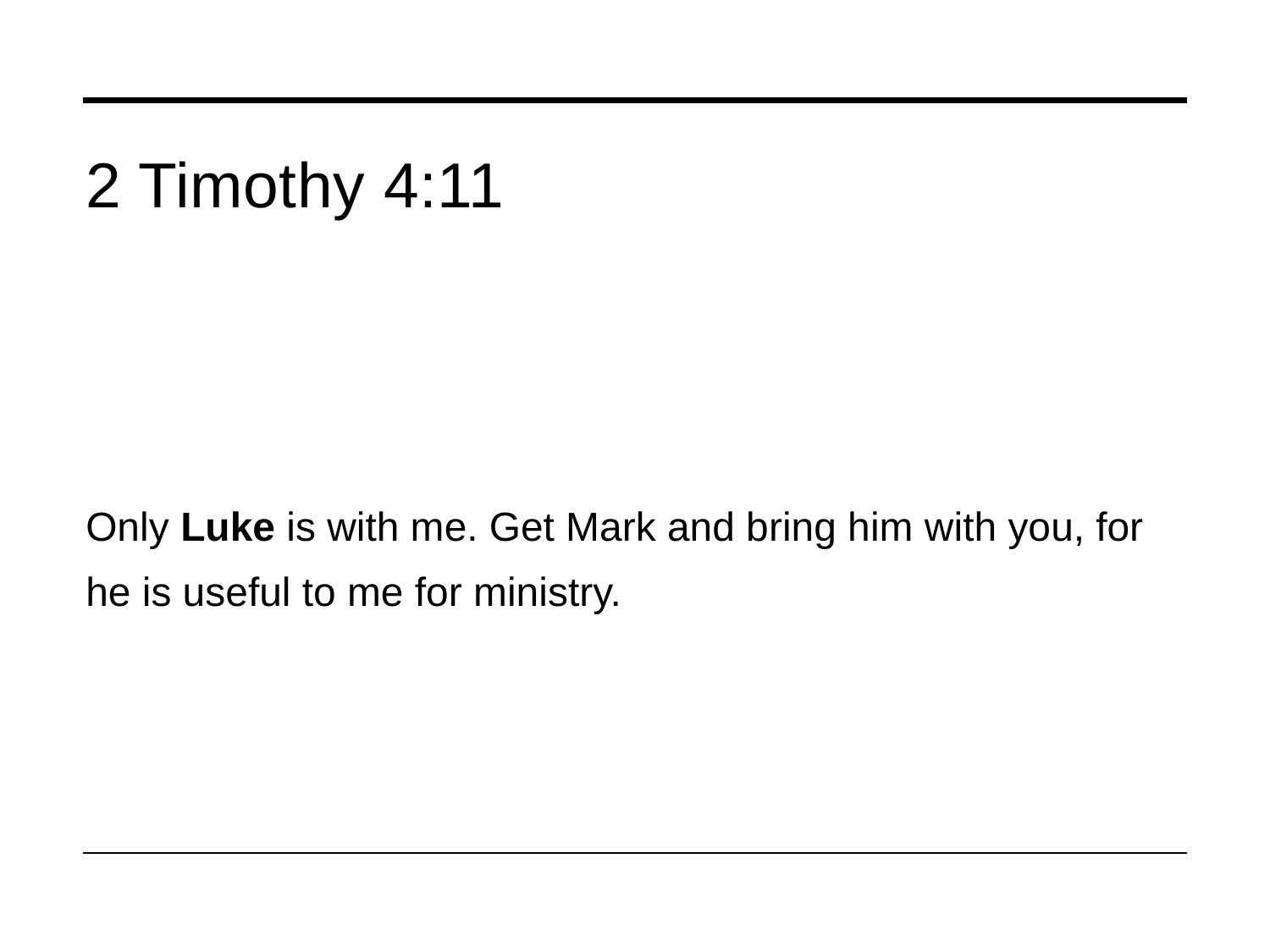

# 2 Timothy 4:11
Only Luke is with me. Get Mark and bring him with you, for he is useful to me for ministry.